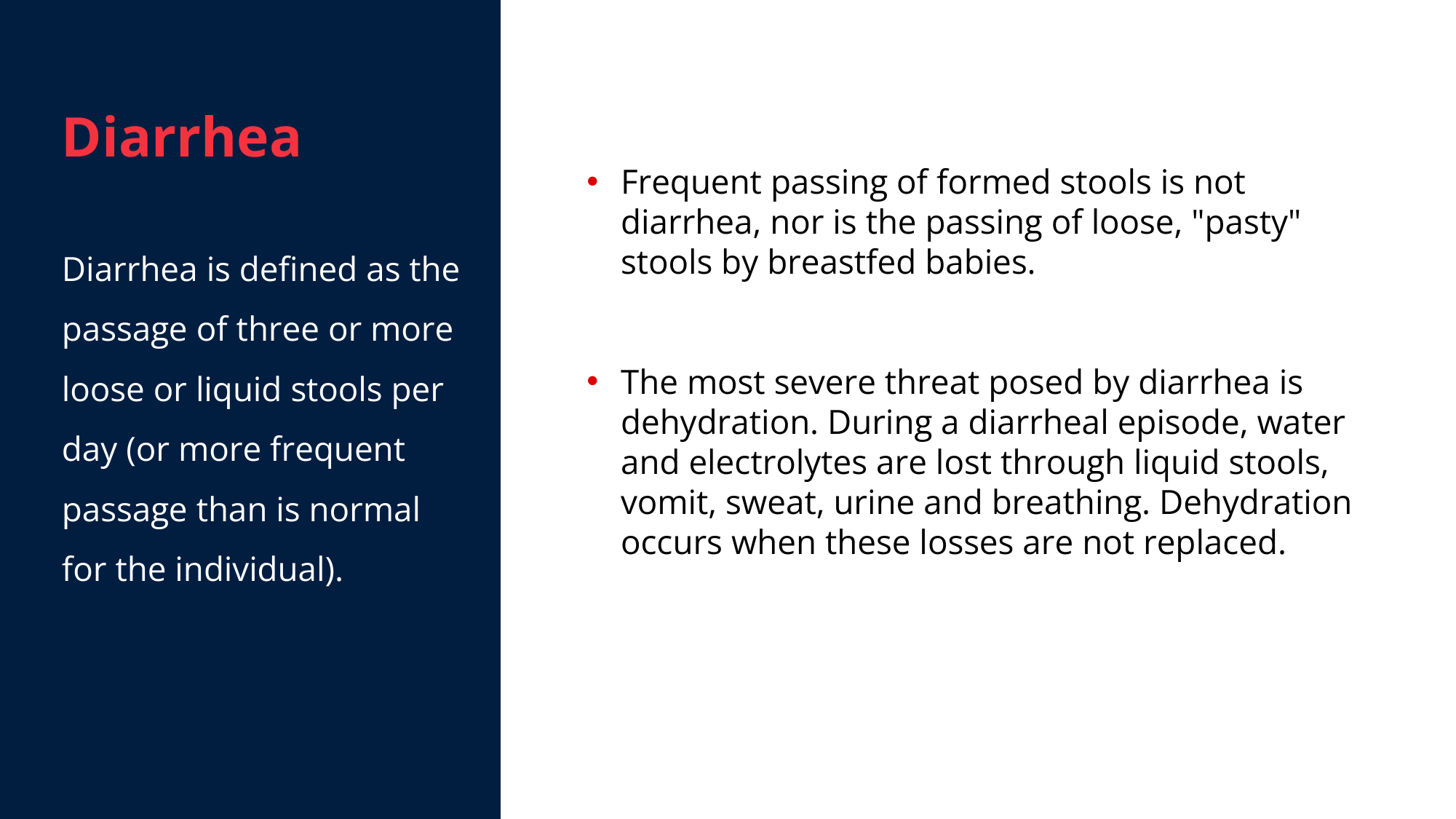

Diarrhea

Diarrhea is defined as the passage of three or more loose or liquid stools per day (or more frequent passage than is normal for the individual).

Frequent passing of formed stools is not diarrhea, nor is the passing of loose, "pasty" stools by breastfed babies.

The most severe threat posed by diarrhea is dehydration. During a diarrheal episode, water and electrolytes are lost through liquid stools, vomit, sweat, urine and breathing. Dehydration occurs when these losses are not replaced.